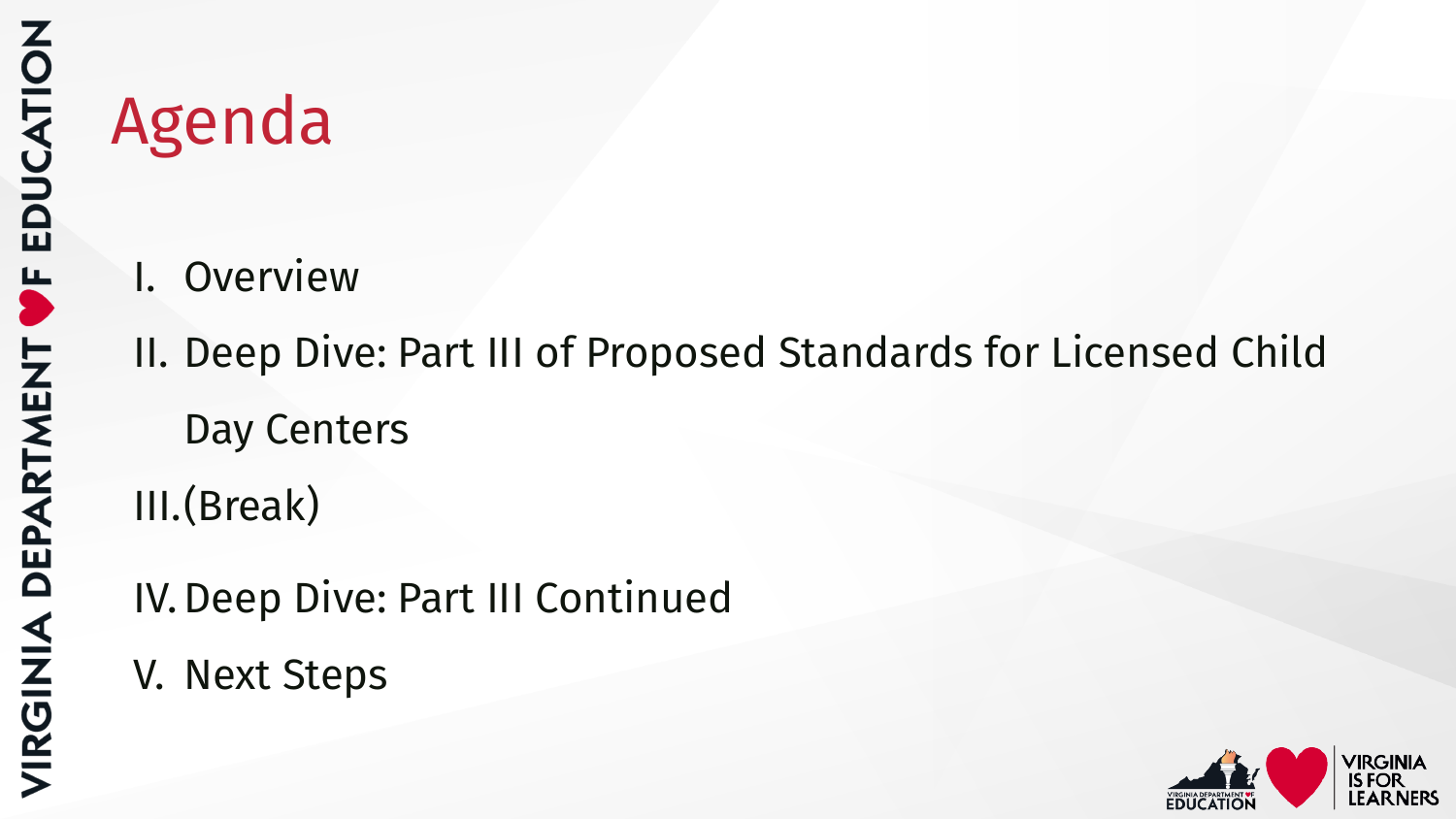

# Agenda
Overview
Deep Dive: Part III of Proposed Standards for Licensed Child Day Centers
(Break)
Deep Dive: Part III Continued
Next Steps